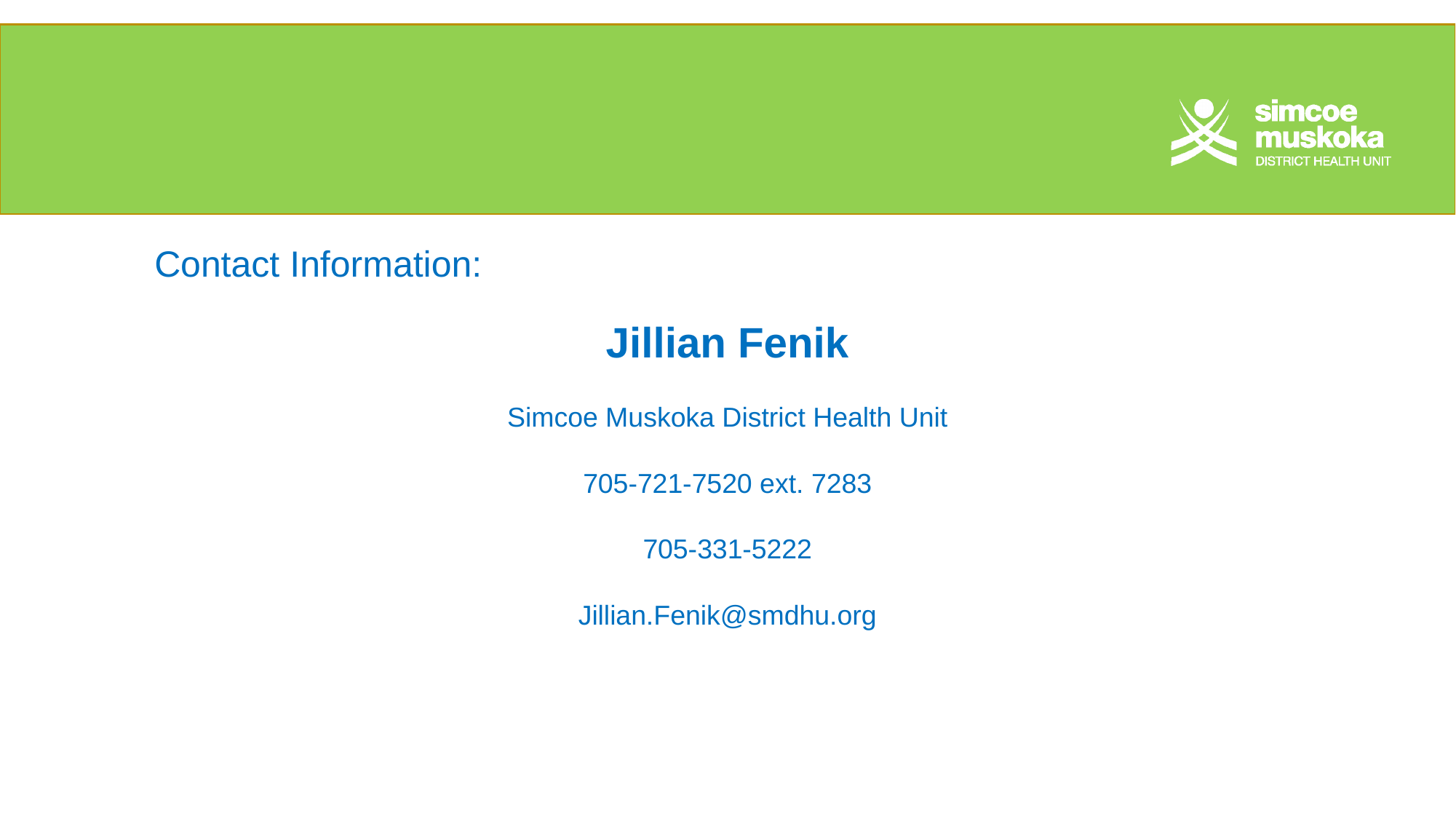

#
Contact Information:
Jillian Fenik
Simcoe Muskoka District Health Unit
705-721-7520 ext. 7283
705-331-5222
Jillian.Fenik@smdhu.org